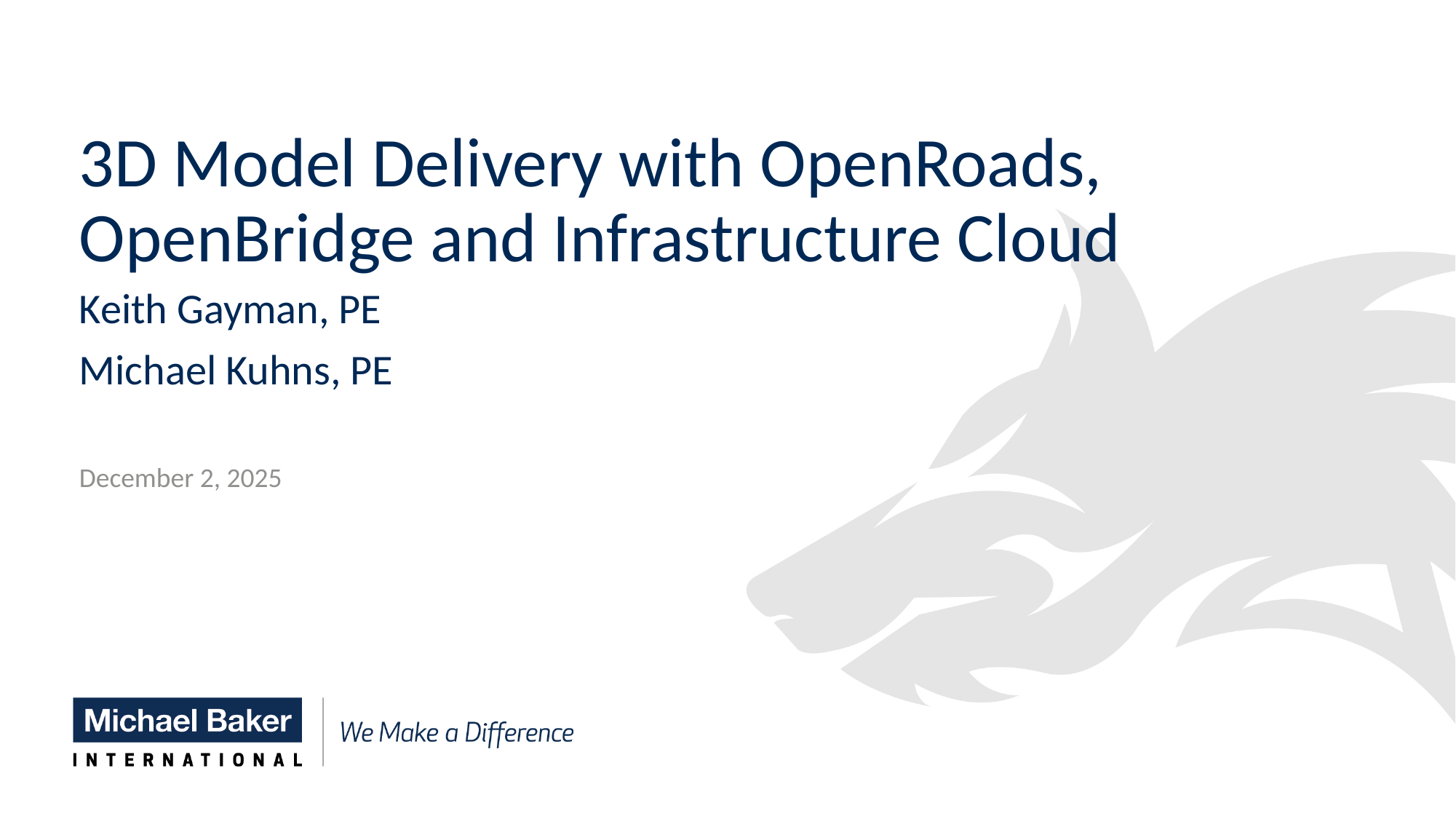

3D Model Delivery with OpenRoads, OpenBridge and Infrastructure Cloud
Keith Gayman, PE
Michael Kuhns, PE
December 2, 2025